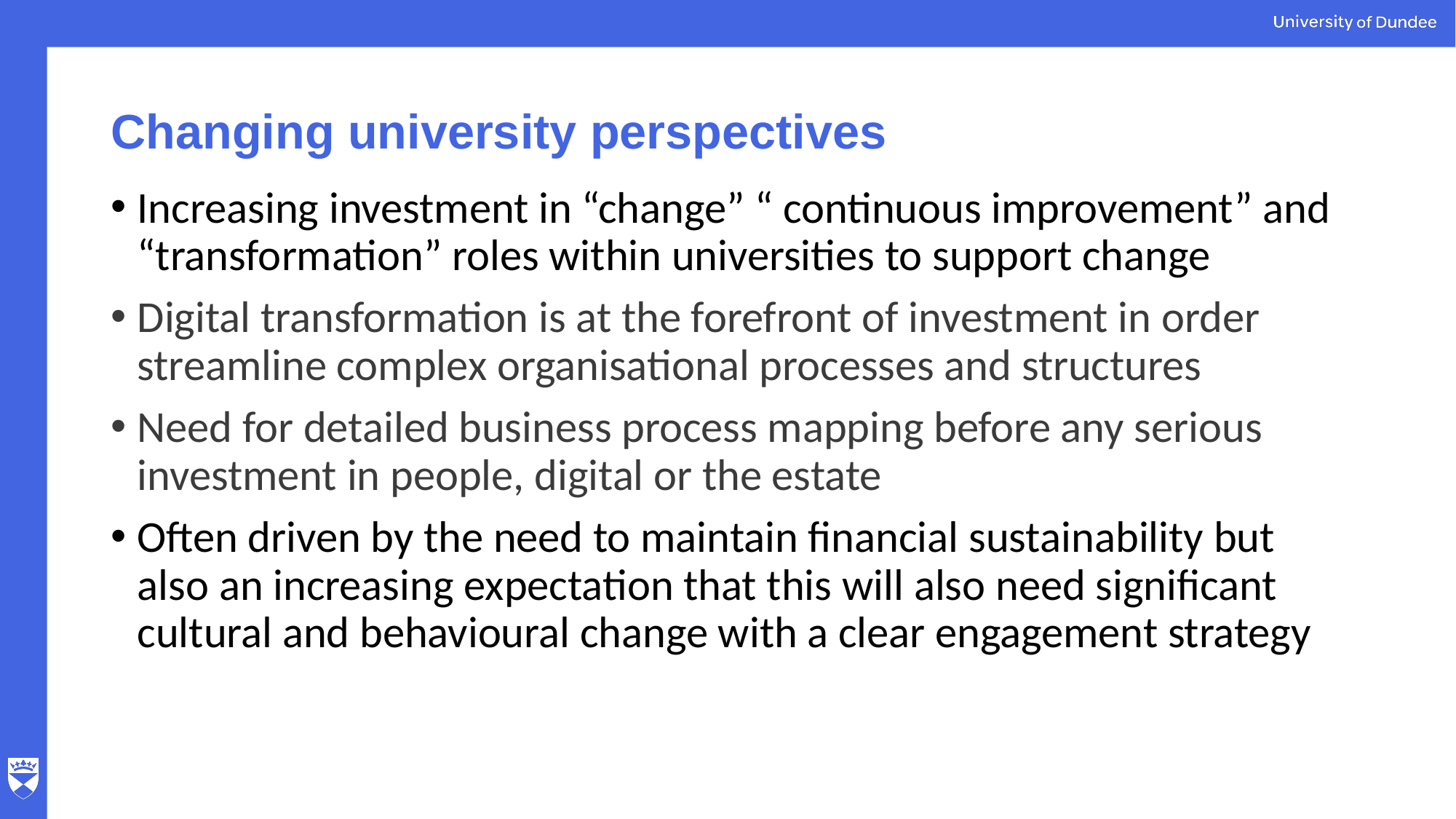

# Changing university perspectives
Increasing investment in “change” “ continuous improvement” and “transformation” roles within universities to support change
Digital transformation is at the forefront of investment in order streamline complex organisational processes and structures
Need for detailed business process mapping before any serious investment in people, digital or the estate
Often driven by the need to maintain financial sustainability but also an increasing expectation that this will also need significant cultural and behavioural change with a clear engagement strategy